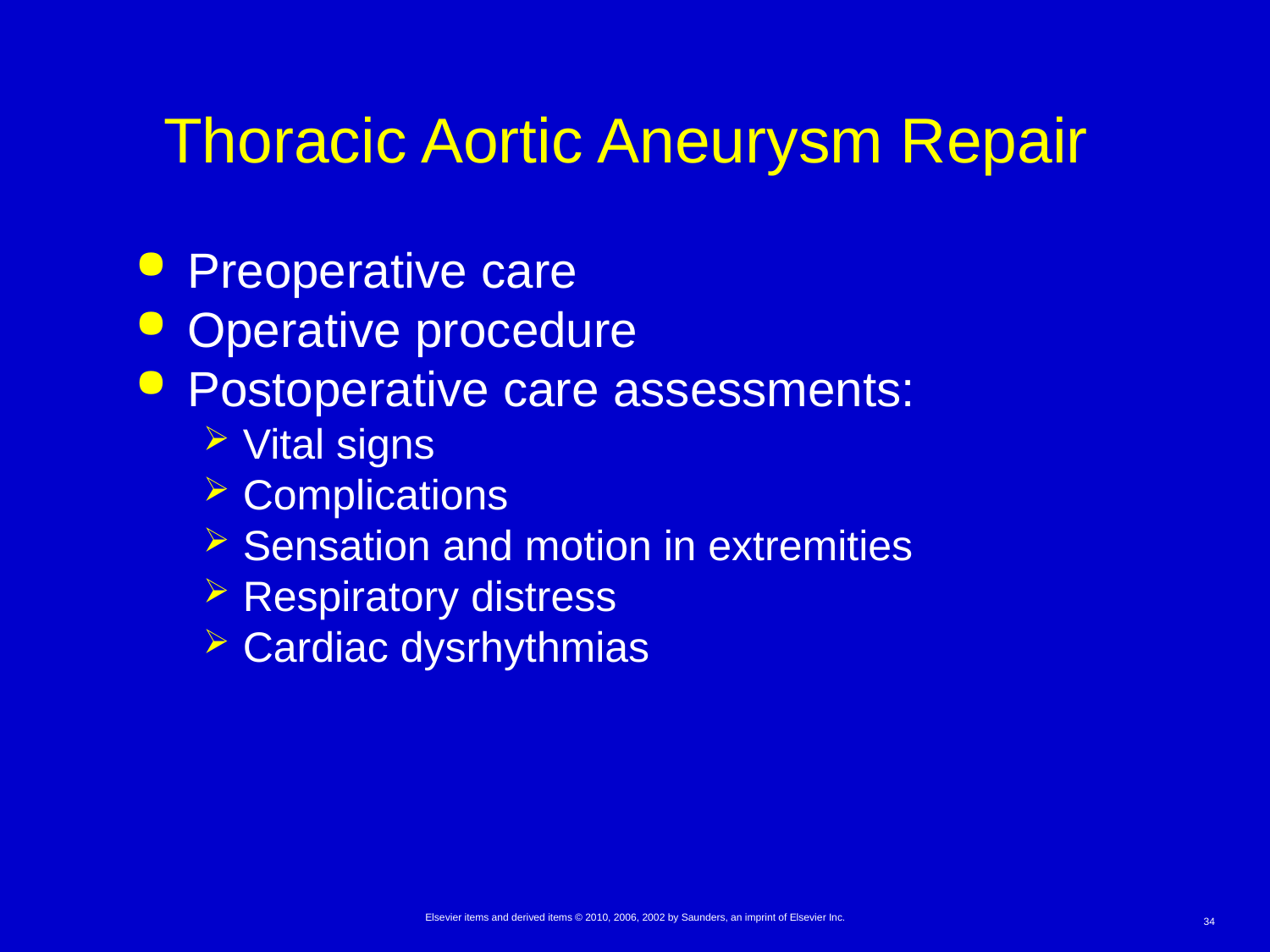

# Thoracic Aortic Aneurysm Repair
Preoperative care
Operative procedure
Postoperative care assessments:
Vital signs
Complications
Sensation and motion in extremities
Respiratory distress
Cardiac dysrhythmias